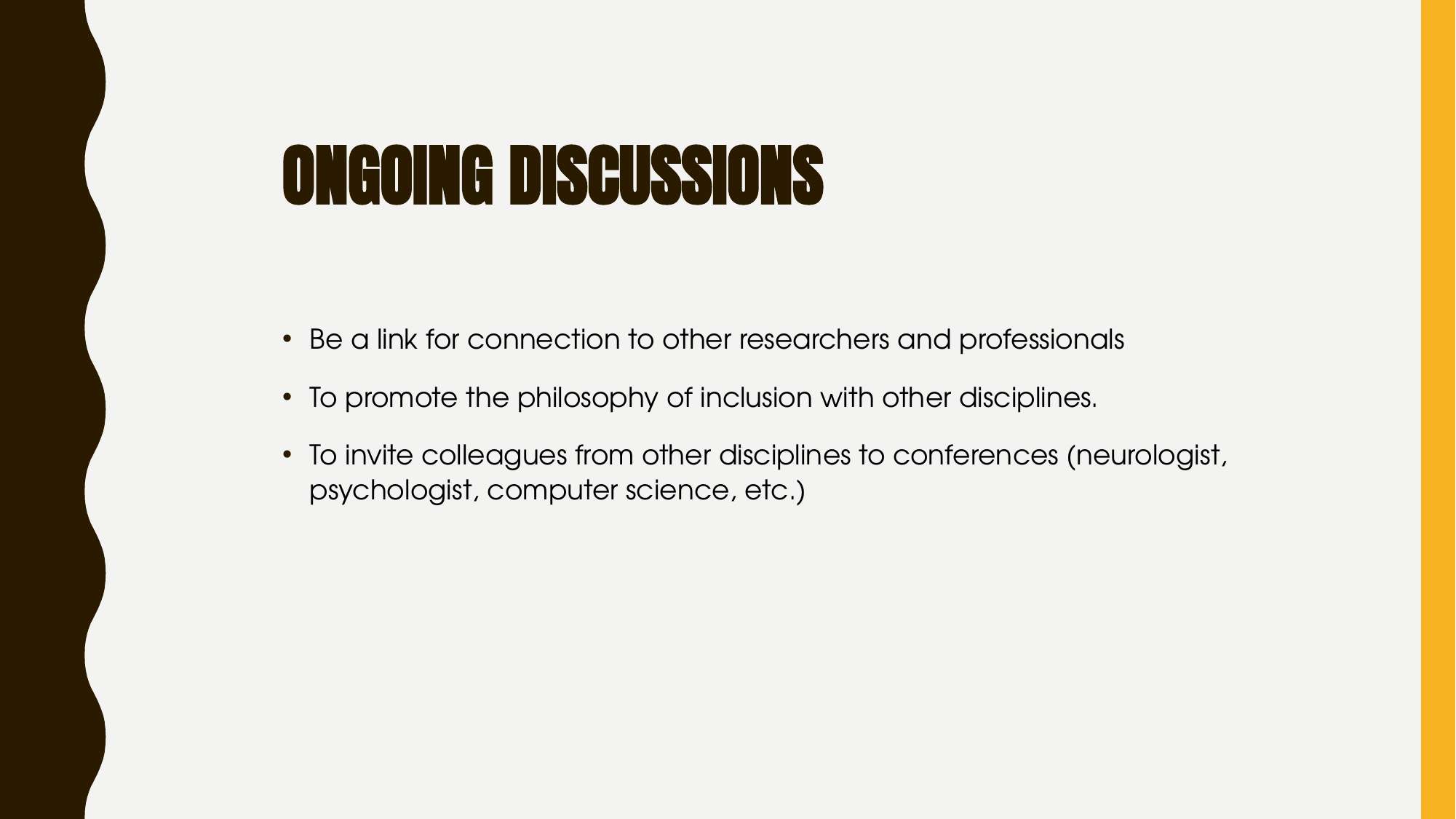

ONGOING DISCUSSIONS
Be a link for connection to other researchers and professionals
To promote the philosophy of inclusion with other disciplines.
To invite colleagues from other disciplines to conferences (neurologist, psychologist, computer science, etc.)